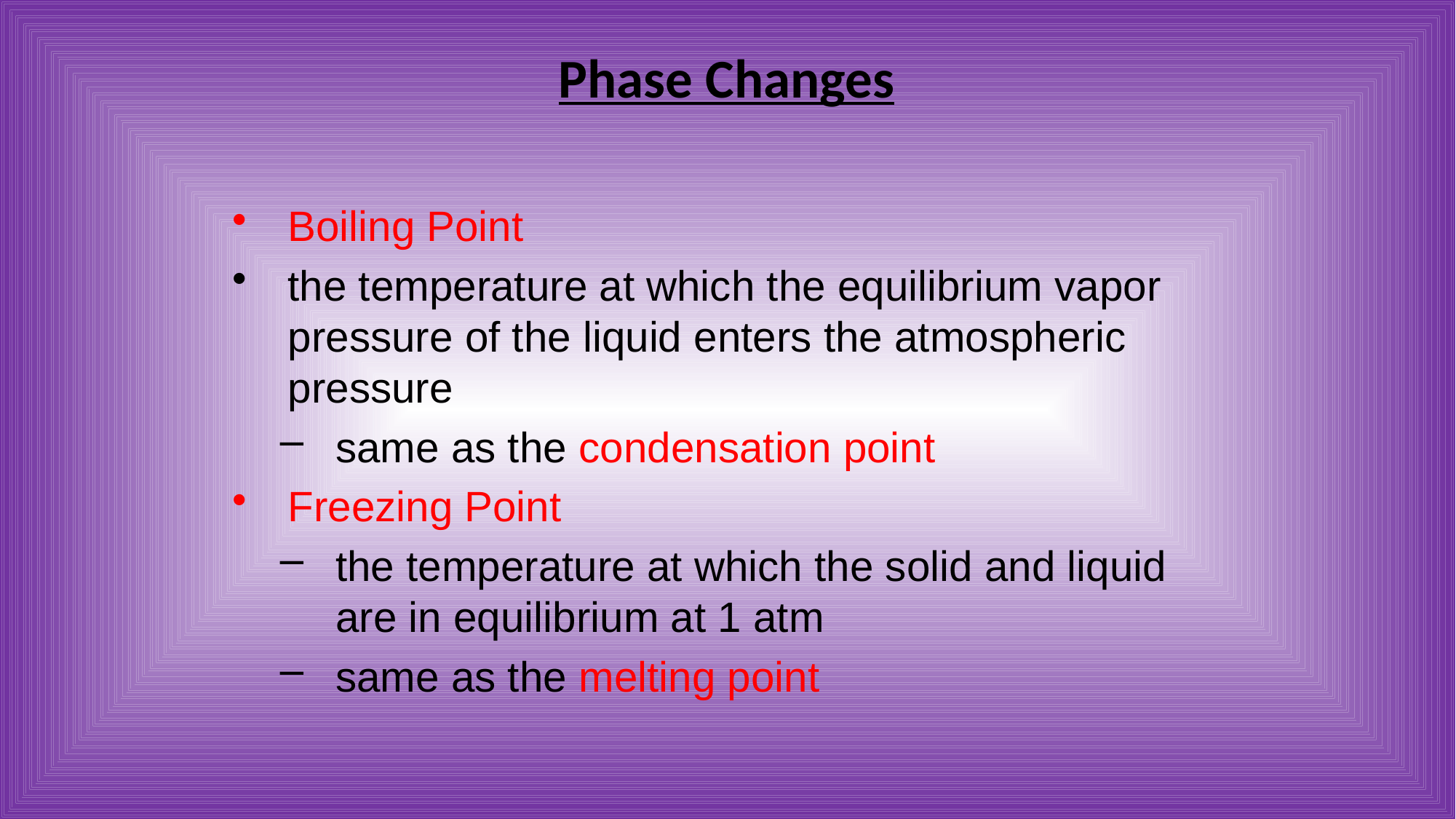

Phase Changes
Boiling Point
the temperature at which the equilibrium vapor pressure of the liquid enters the atmospheric pressure
same as the condensation point
Freezing Point
the temperature at which the solid and liquid are in equilibrium at 1 atm
same as the melting point